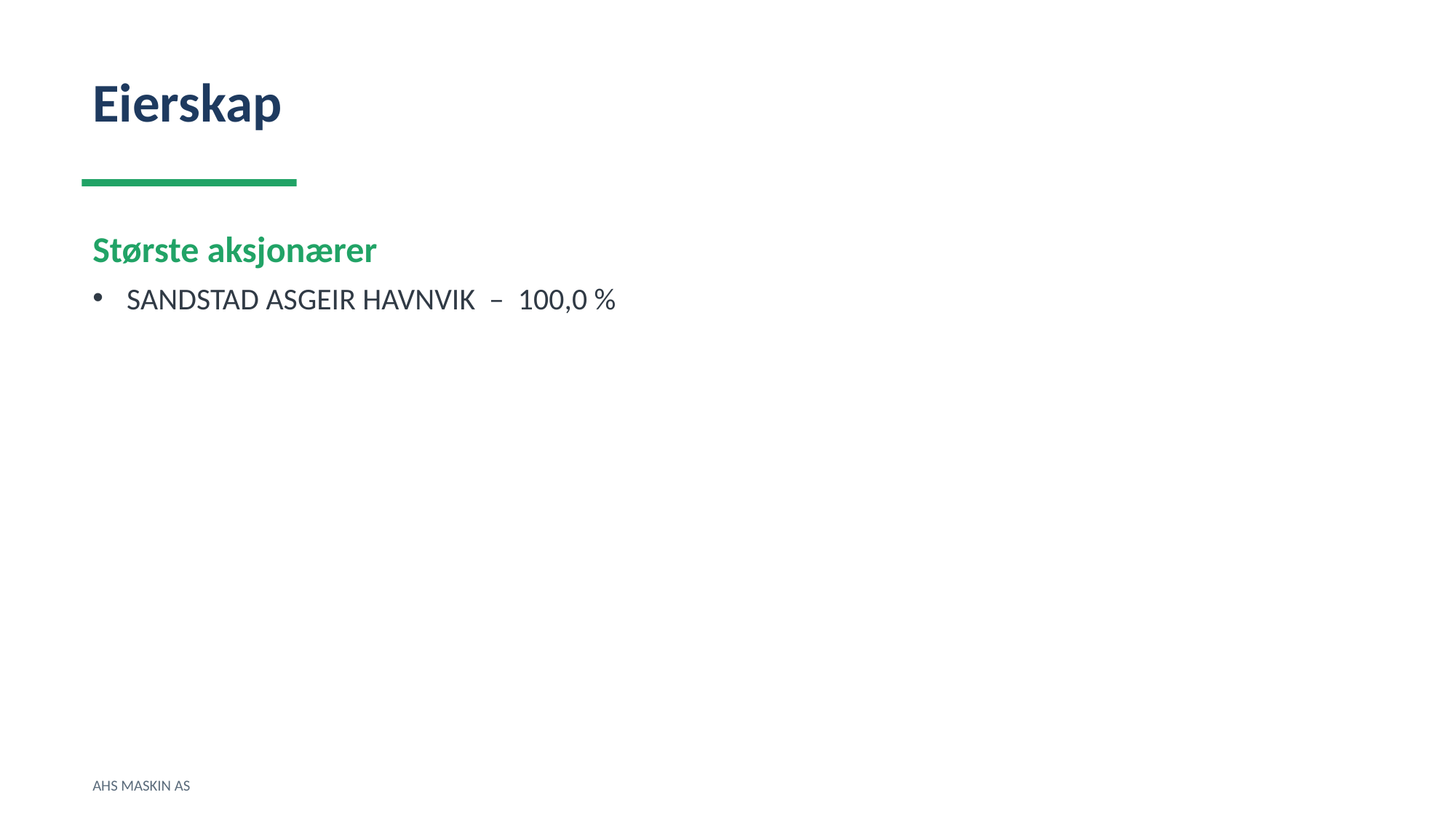

Eierskap

Største aksjonærer
SANDSTAD ASGEIR HAVNVIK  –  100,0 %
AHS MASKIN AS